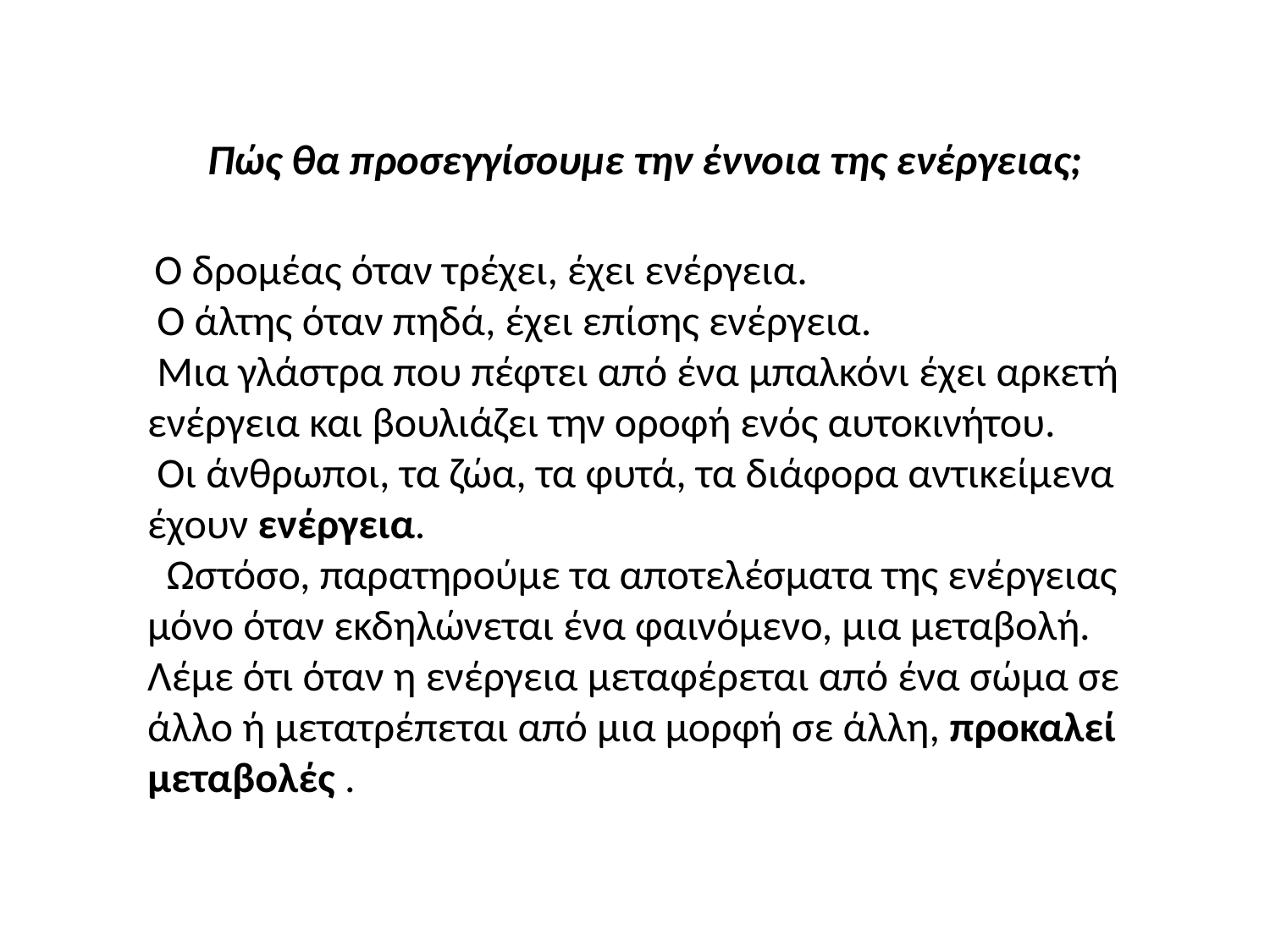

Πώς θα προσεγγίσουμε την έννοια της ενέργειας;
 Ο δρομέας όταν τρέχει, έχει ενέργεια.
 Ο άλτης όταν πηδά, έχει επίσης ενέργεια.
 Μια γλάστρα που πέφτει από ένα μπαλκόνι έχει αρκετή ενέργεια και βουλιάζει την οροφή ενός αυτοκινήτου.
 Οι άνθρωποι, τα ζώα, τα φυτά, τα διάφορα αντικείμενα έχουν ενέργεια.
  Ωστόσο, παρατηρούμε τα αποτελέσματα της ενέργειας μόνο όταν εκδηλώνεται ένα φαινόμενο, μια μεταβολή. Λέμε ότι όταν η ενέργεια μεταφέρεται από ένα σώμα σε άλλο ή μετατρέπεται από μια μορφή σε άλλη, προκαλεί μεταβολές .